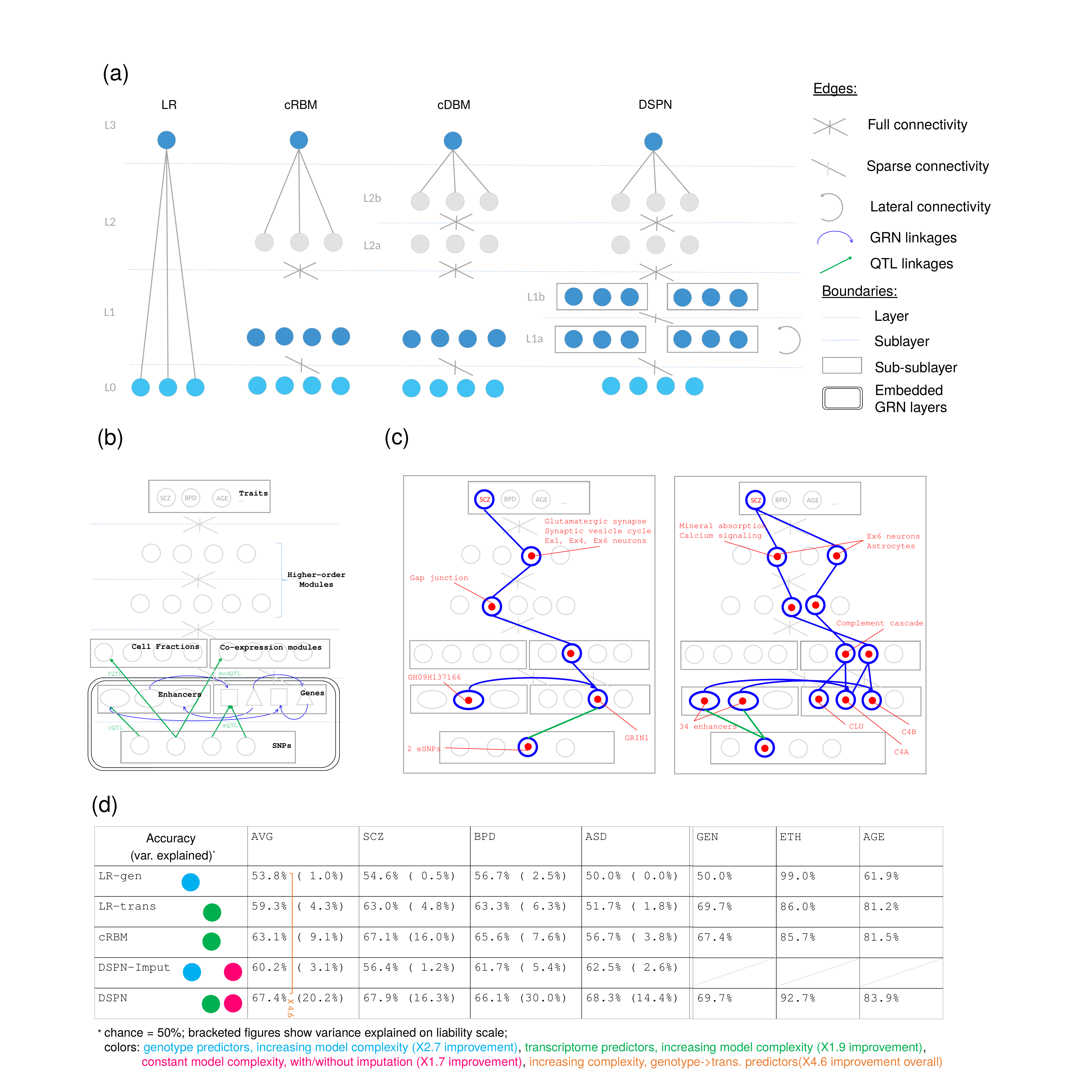

(a)
Edges:
DSPN
LR
cRBM
cDBM
Full connectivity
L3

Sparse connectivity
L2b

Lateral connectivity
L2
GRN linkages

L2a

QTL linkages
Boundaries:

L1b

L1
Layer

L1a

Sublayer

Sub-sublayer

L0

Embedded GRN layers

(c)
(b)

Traits

BPD
SCZ
AGE
BPD
…
SCZ
AGE
BPD
SCZ
AGE
…
…
Glutamatergic synapse
Synaptic vesicle cycle
Ex1, Ex4, Ex6 neurons
Mineral absorption
Calcium signaling
Ex6 neurons Astrocytes

Higher-order Modules
Gap junction

Complement cascade
Cell Fractions

Co-expression modules

modQTL
fQTL
GH09H137166

Genes
Enhancers

CLU
34 enhancers

eQTL
cQTL
C4B
GRIN1

SNPs

2 eSNPs

C4A

(d)
| Accuracy (var. explained)\* | AVG | SCZ | BPD | ASD |
| --- | --- | --- | --- | --- |
| LR-gen | 53.8% ( 1.0%) | 54.6% ( 0.5%) | 56.7% ( 2.5%) | 50.0% ( 0.0%) |
| LR-trans | 59.3% ( 4.3%) | 63.0% ( 4.8%) | 63.3% ( 6.3%) | 51.7% ( 1.8%) |
| cRBM | 63.1% ( 9.1%) | 67.1% (16.0%) | 65.6% ( 7.6%) | 56.7% ( 3.8%) |
| DSPN-Imput | 60.2% ( 3.1%) | 56.4% ( 1.2%) | 61.7% ( 5.4%) | 62.5% ( 2.6%) |
| DSPN | 67.4% (20.2%) | 67.9% (16.3%) | 66.1% (30.0%) | 68.3% (14.4%) |
| GEN | ETH | AGE |
| --- | --- | --- |
| 50.0% | 99.0% | 61.9% |
| 69.7% | 86.0% | 81.2% |
| 67.4% | 85.7% | 81.5% |
|  |  |  |
| 69.7% | 92.7% | 83.9% |

X 4.6
* chance = 50%; bracketed figures show variance explained on liability scale;
  colors: genotype predictors, increasing model complexity (X2.7 improvement), transcriptome predictors, increasing model complexity (X1.9 improvement),
             constant model complexity, with/without imputation (X1.7 improvement), increasing complexity, genotype->trans. predictors(X4.6 improvement overall)